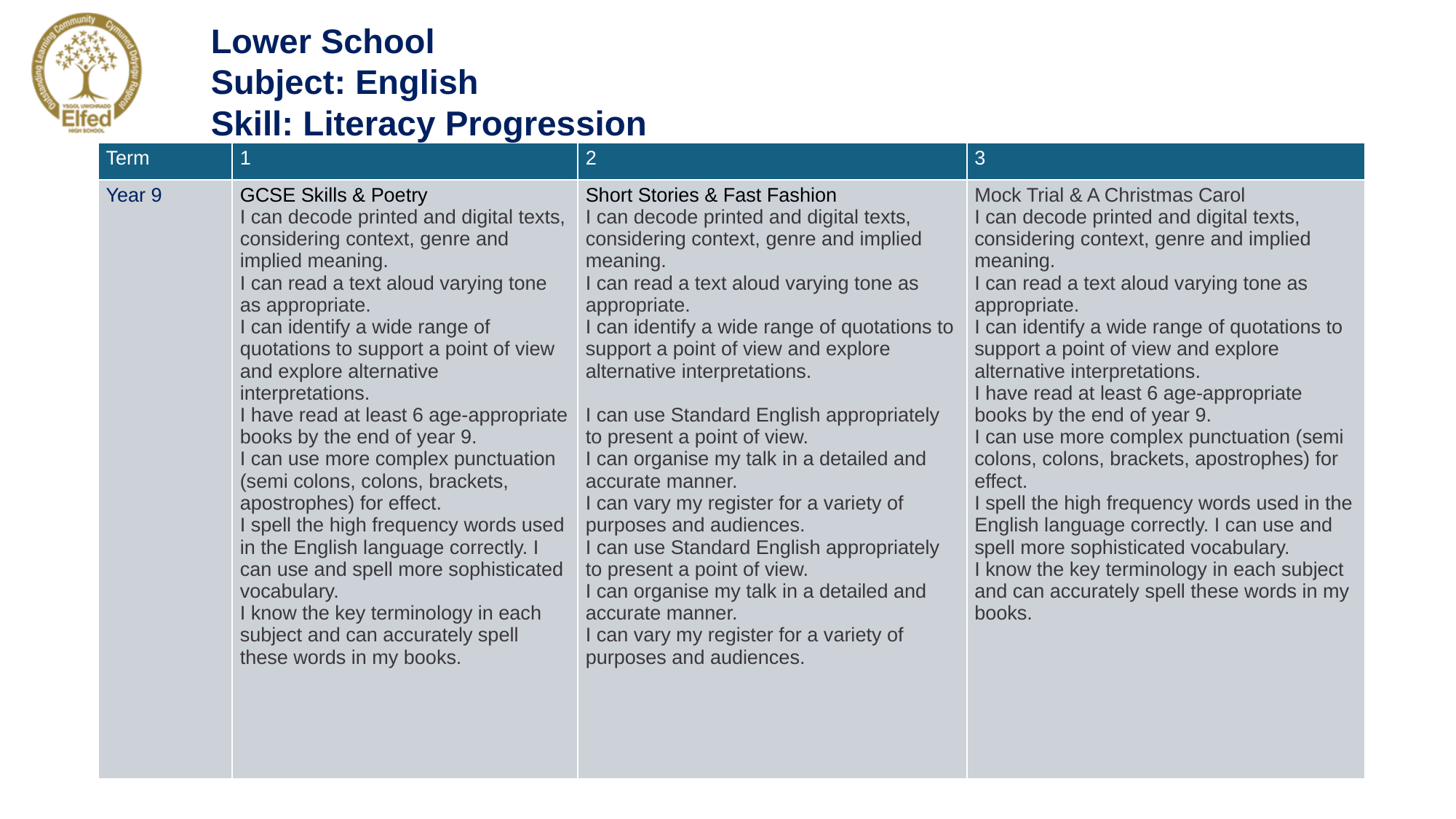

Lower School
Subject: English
Skill: Literacy Progression
| Term | 1 | 2 | 3 |
| --- | --- | --- | --- |
| Year 9 | GCSE Skills & Poetry I can decode printed and digital texts, considering context, genre and implied meaning. I can read a text aloud varying tone as appropriate. I can identify a wide range of quotations to support a point of view and explore alternative interpretations. I have read at least 6 age-appropriate books by the end of year 9. I can use more complex punctuation (semi colons, colons, brackets, apostrophes) for effect. I spell the high frequency words used in the English language correctly. I can use and spell more sophisticated vocabulary. I know the key terminology in each subject and can accurately spell these words in my books. | Short Stories & Fast Fashion I can decode printed and digital texts, considering context, genre and implied meaning. I can read a text aloud varying tone as appropriate. I can identify a wide range of quotations to support a point of view and explore alternative interpretations. I can use Standard English appropriately to present a point of view. I can organise my talk in a detailed and accurate manner. I can vary my register for a variety of purposes and audiences. I can use Standard English appropriately to present a point of view. I can organise my talk in a detailed and accurate manner. I can vary my register for a variety of purposes and audiences. | Mock Trial & A Christmas Carol I can decode printed and digital texts, considering context, genre and implied meaning. I can read a text aloud varying tone as appropriate. I can identify a wide range of quotations to support a point of view and explore alternative interpretations. I have read at least 6 age-appropriate books by the end of year 9. I can use more complex punctuation (semi colons, colons, brackets, apostrophes) for effect. I spell the high frequency words used in the English language correctly. I can use and spell more sophisticated vocabulary. I know the key terminology in each subject and can accurately spell these words in my books. |